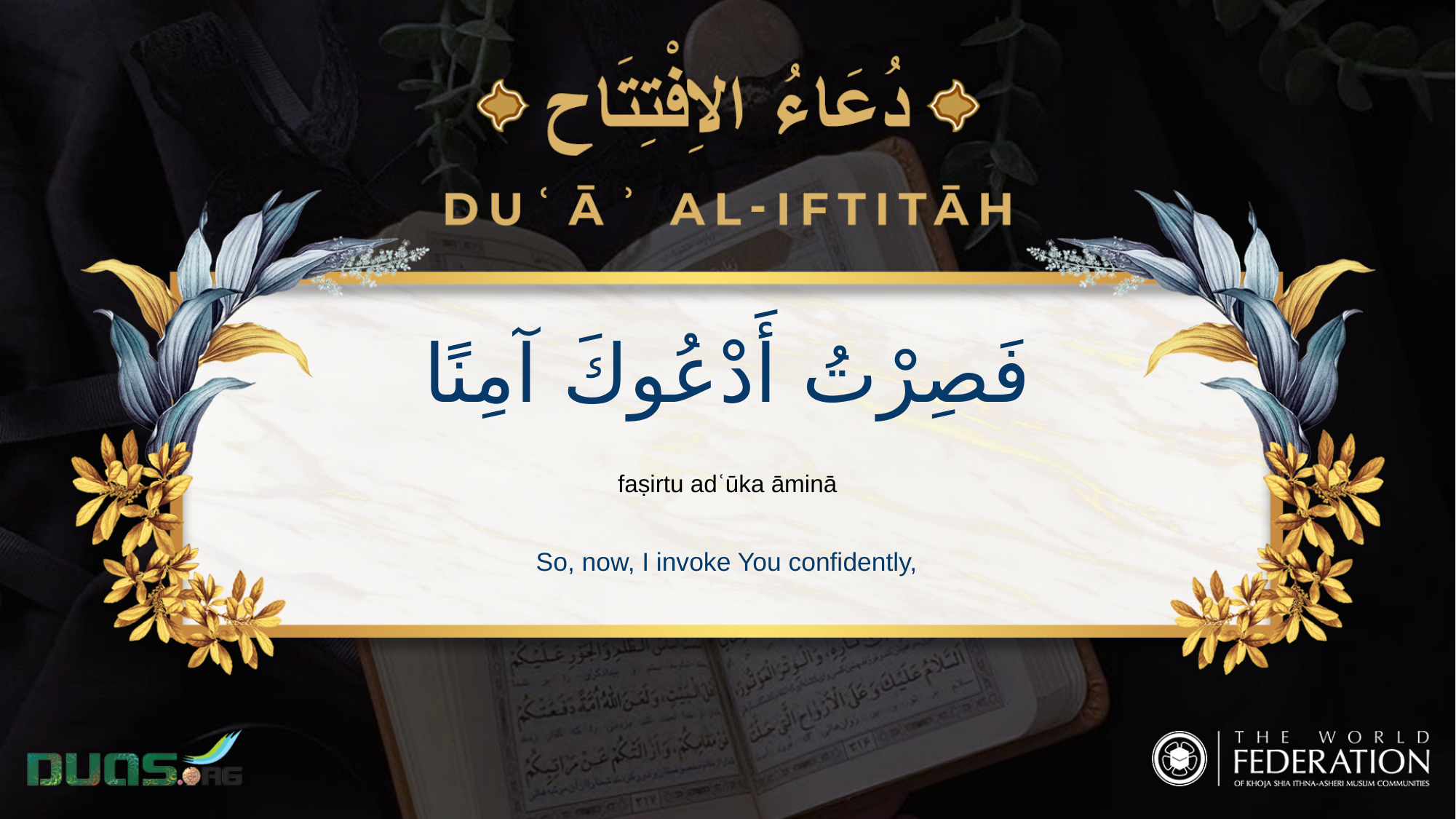

فَصِرْتُ أَدْعُوكَ آمِنًا
faṣirtu adʿūka āminā
So, now, I invoke You confidently,